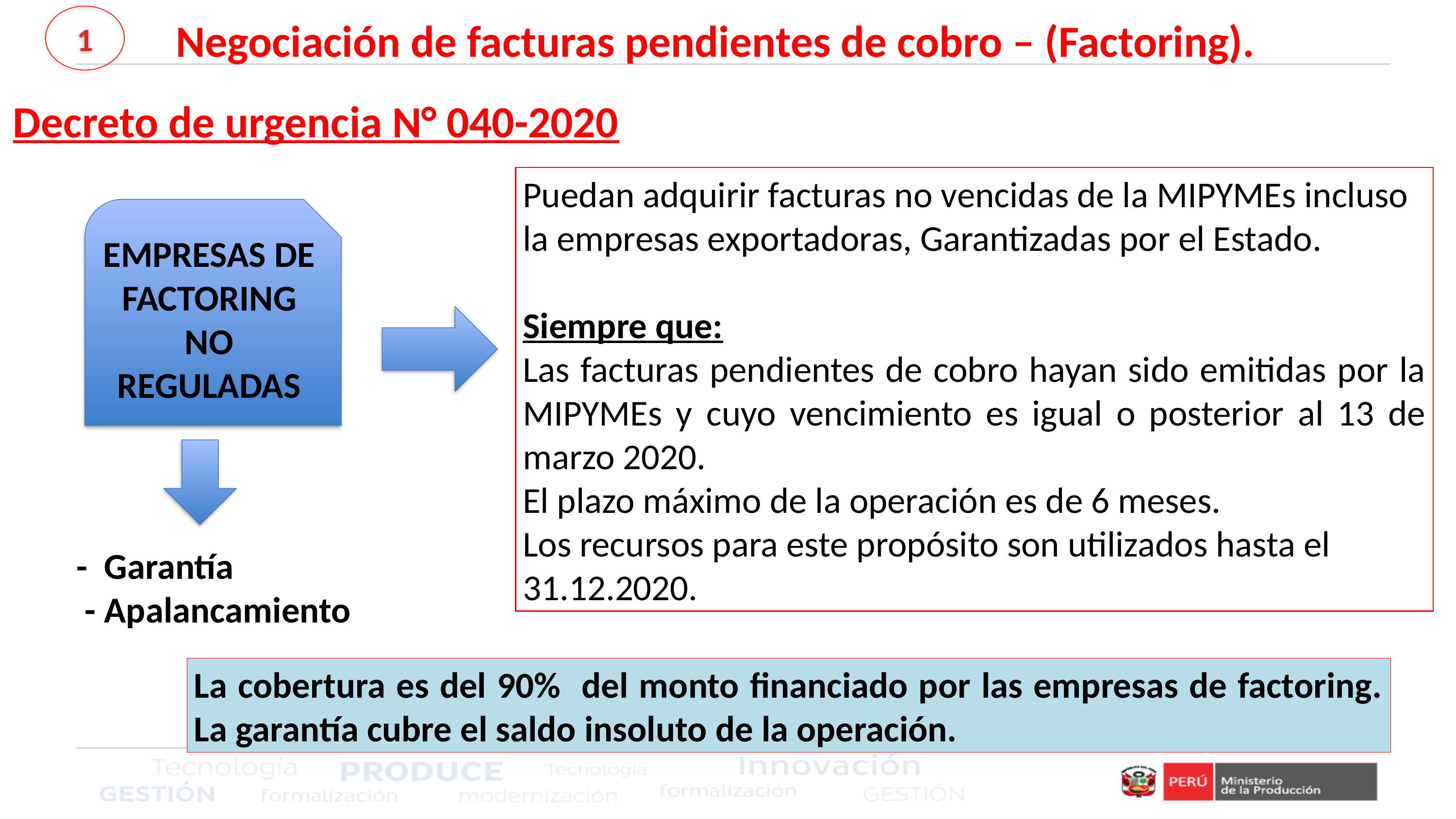

1
Negociación de facturas pendientes de cobro – (Factoring).
Decreto de urgencia N° 040-2020
Puedan adquirir facturas no vencidas de la MIPYMEs incluso la empresas exportadoras, Garantizadas por el Estado.

Siempre que:
Las facturas pendientes de cobro hayan sido emitidas por la MIPYMEs y cuyo vencimiento es igual o posterior al 13 de marzo 2020.
El plazo máximo de la operación es de 6 meses.
Los recursos para este propósito son utilizados hasta el 31.12.2020.
EMPRESAS DE FACTORING NO REGULADAS

-  Garantía
 - Apalancamiento
La cobertura es del 90%  del monto financiado por las empresas de factoring. La garantía cubre el saldo insoluto de la operación.